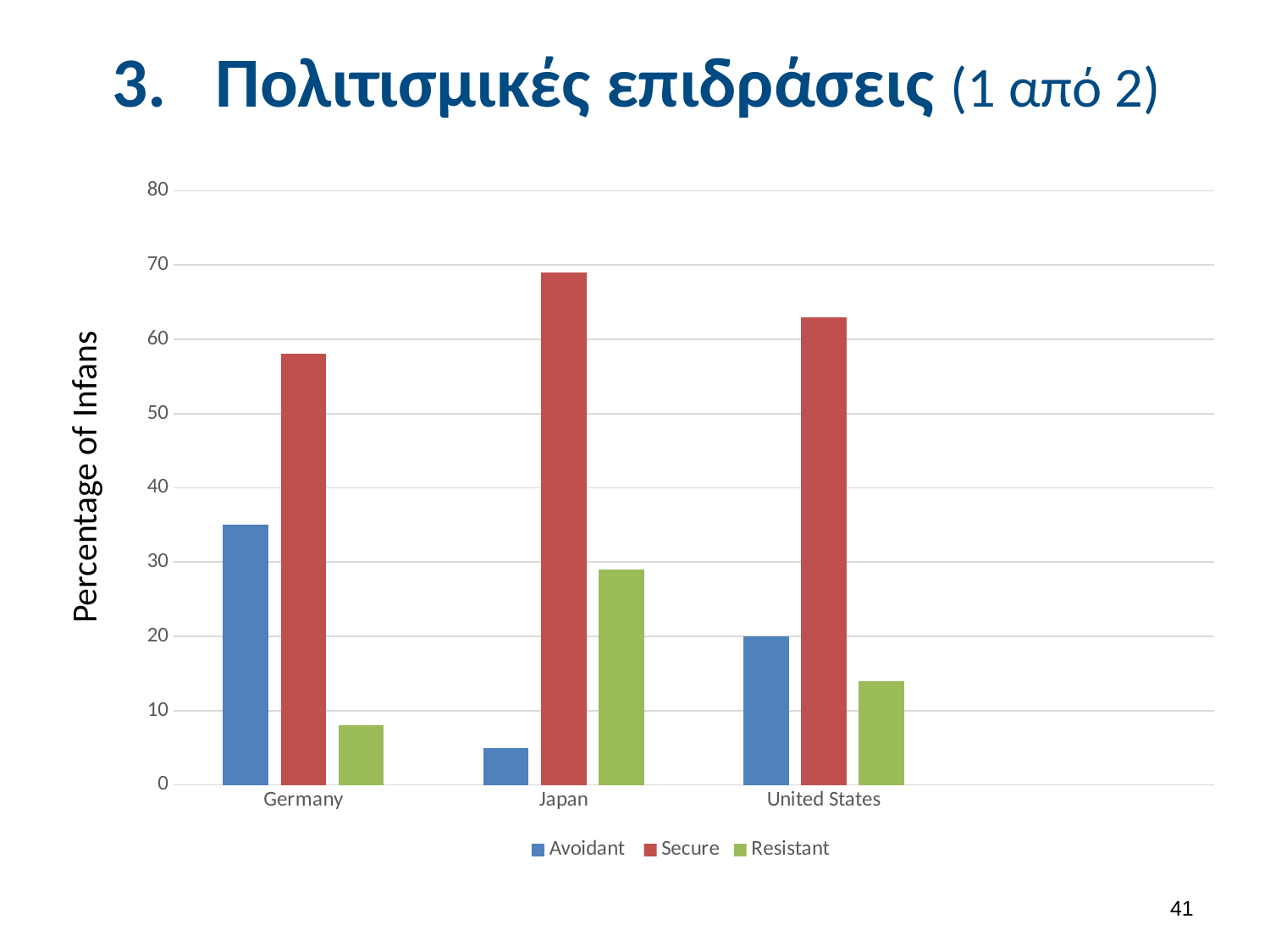

# Πολιτισμικές επιδράσεις (1 από 2)

### Chart

| Category | Avoidant  | Secure | Resistant |
|---|---|---|---|
| Germany | 35.0 | 58.0 | 8.0 |
| Japan | 5.0 | 69.0 | 29.0 |
| United States | 20.0 | 63.0 | 14.0 |
Percentage of Infans
41